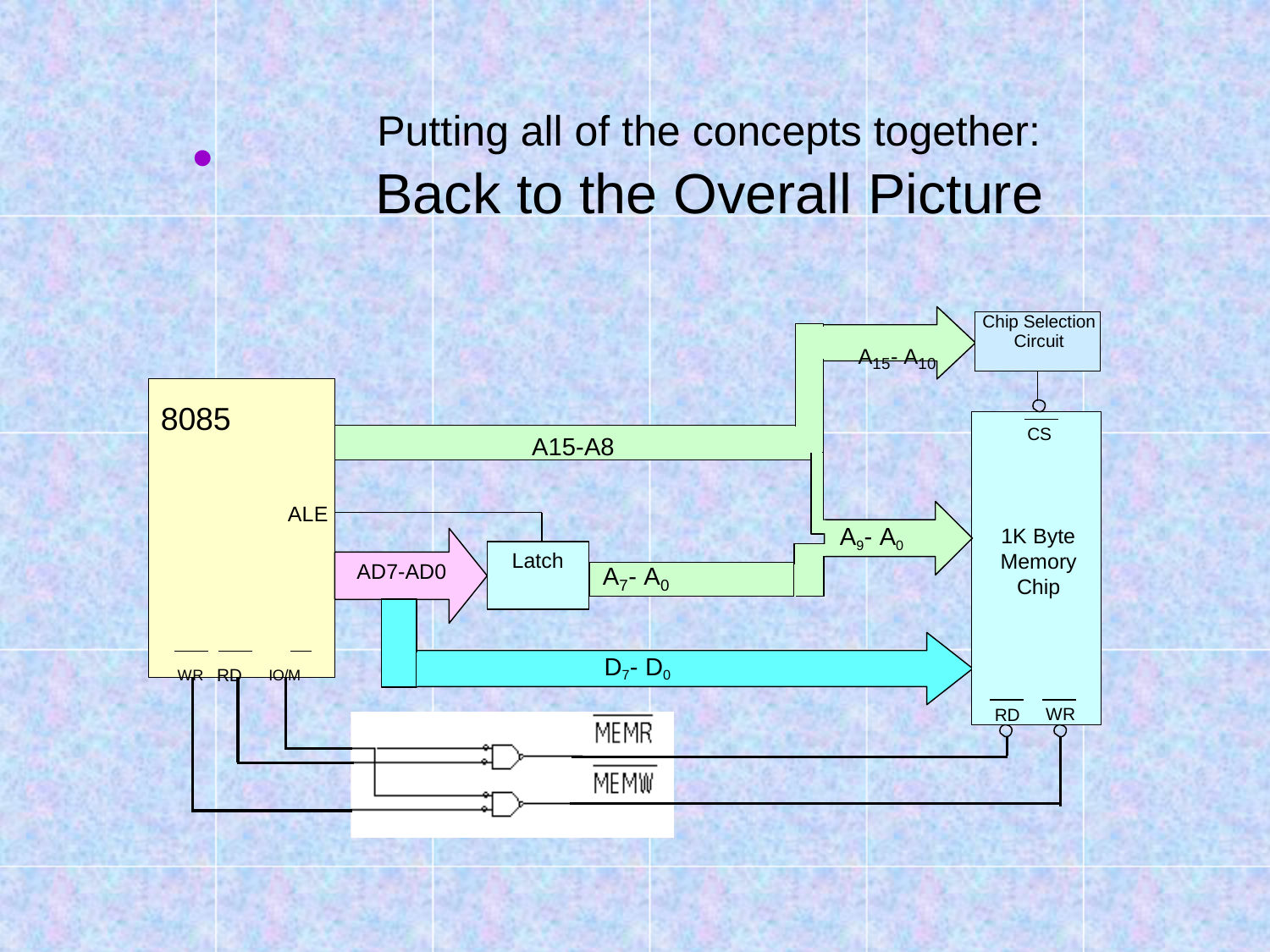

Putting all of the concepts together:
Back to the Overall Picture
•

| Chip Selection Circuit |  |
| --- | --- |
|  |  |

A15- A10

8085

CS

A15-A8

ALE

A9- A0
1K Byte Memory Chip

Latch
AD7-AD0
A - A

7	0

D7- D0

WR   RD	IO/M

WR
RD